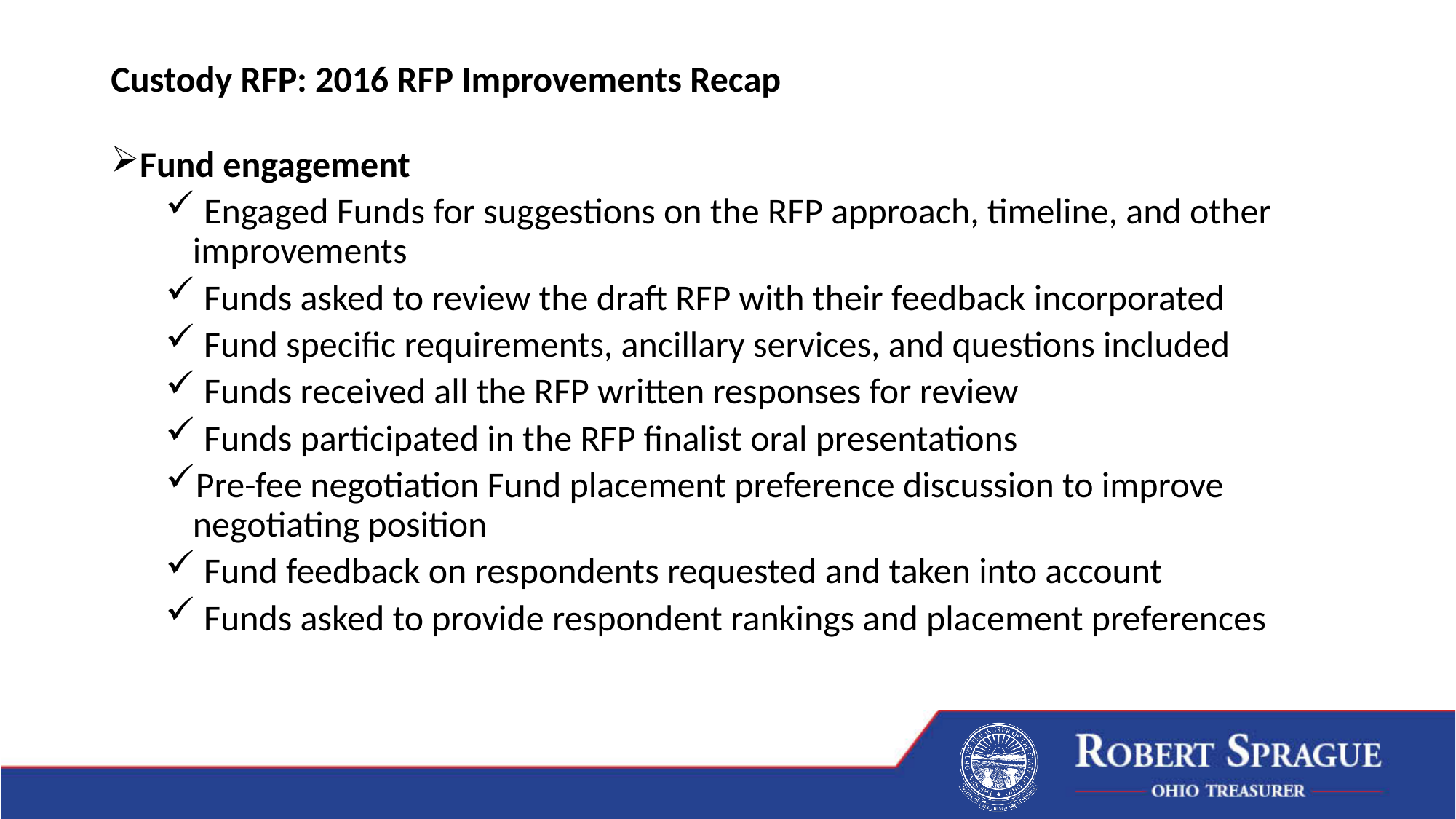

Custody RFP: 2016 RFP Improvements Recap
Fund engagement
 Engaged Funds for suggestions on the RFP approach, timeline, and other improvements
 Funds asked to review the draft RFP with their feedback incorporated
 Fund specific requirements, ancillary services, and questions included
 Funds received all the RFP written responses for review
 Funds participated in the RFP finalist oral presentations
Pre-fee negotiation Fund placement preference discussion to improve negotiating position
 Fund feedback on respondents requested and taken into account
 Funds asked to provide respondent rankings and placement preferences